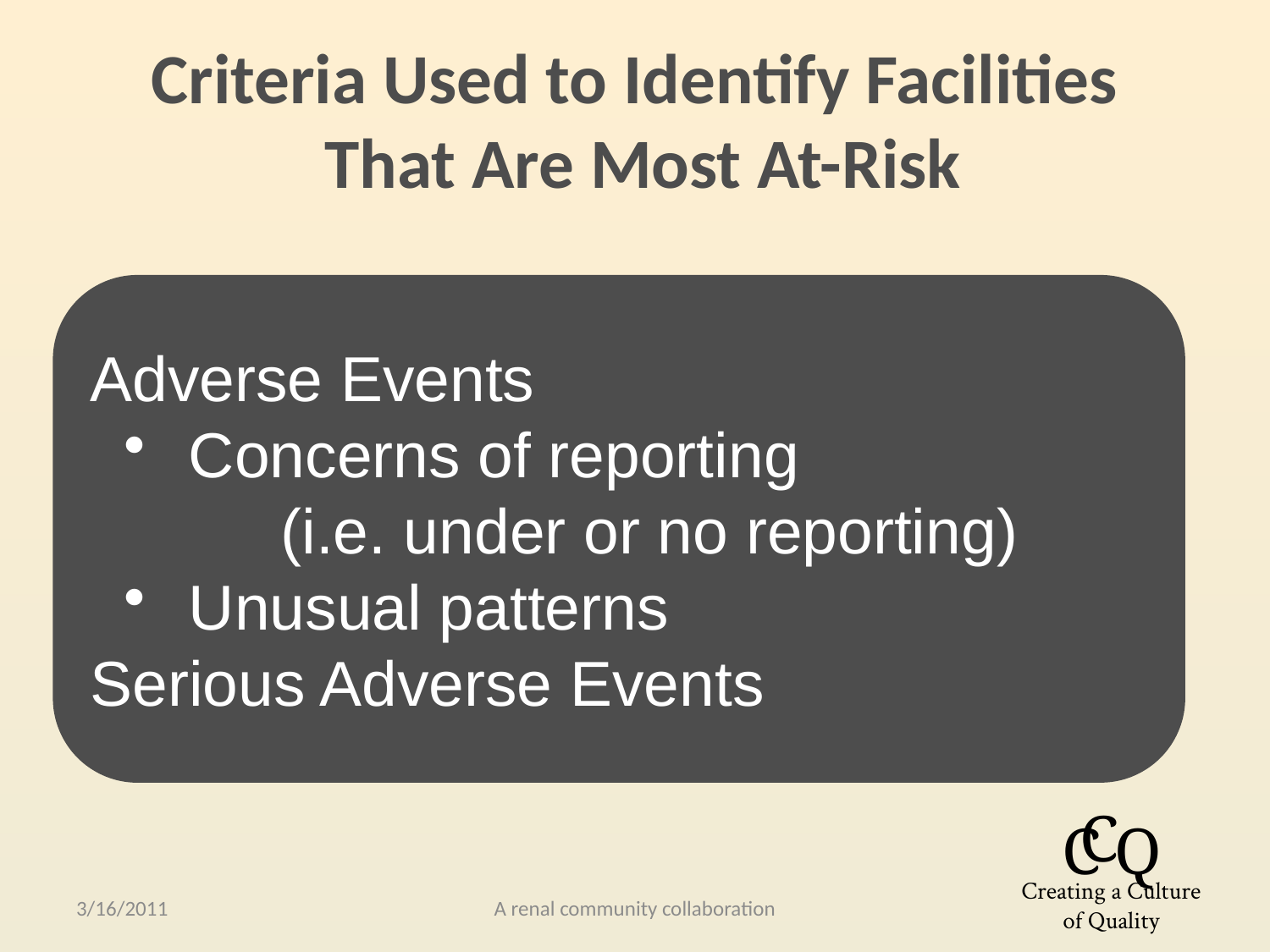

Criteria Used to Identify Facilities
 That Are Most At-Risk

Adverse Events
  Concerns of reporting
(i.e. under or no reporting)
  Unusual patterns
Serious Adverse Events

3/16/2011
A renal community collaboration